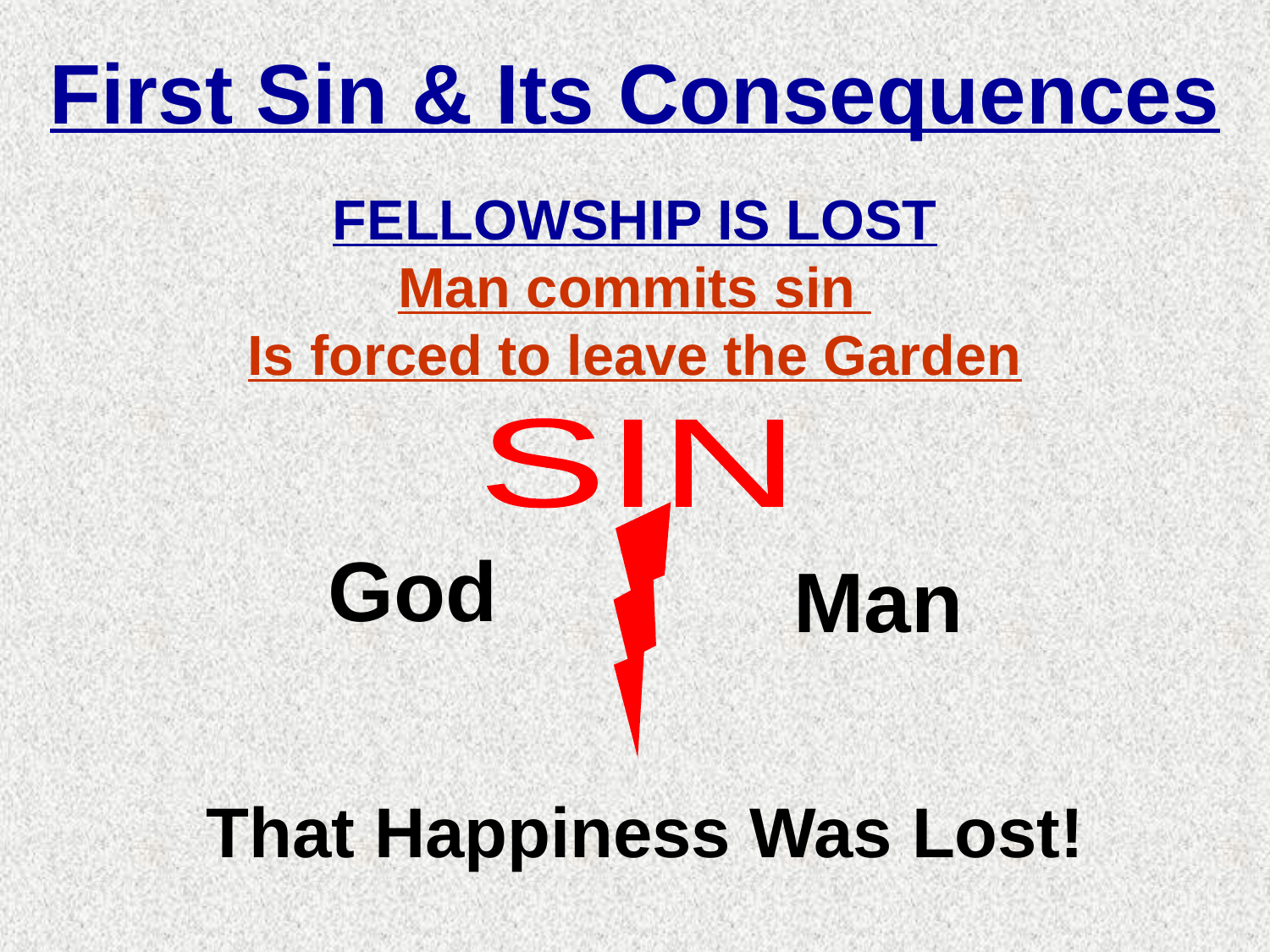

# First Sin & Its Consequences
FELLOWSHIP IS LOST
Man commits sin
Is forced to leave the Garden
SIN

God
Man
That Happiness Was Lost!